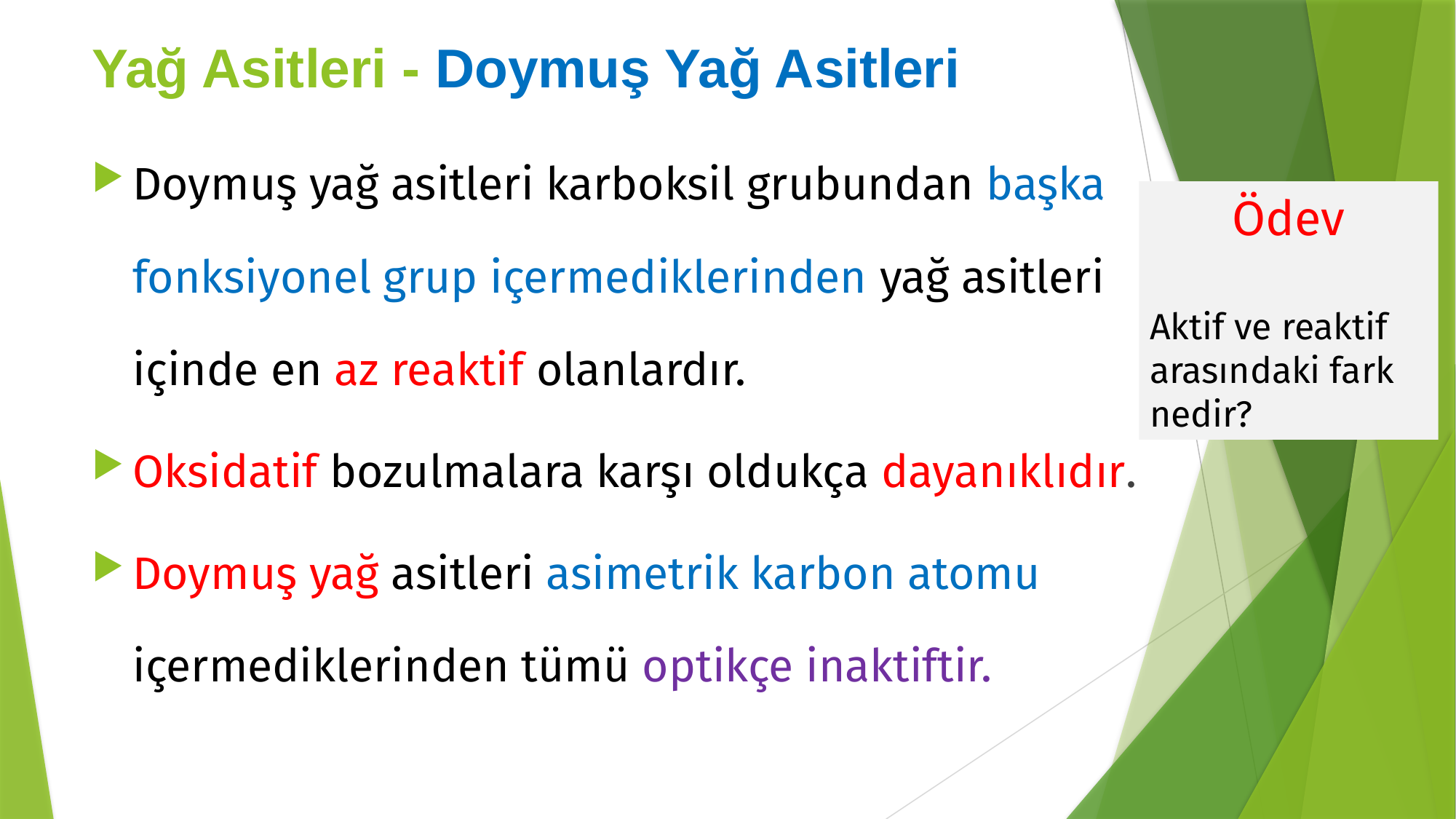

Yağ Asitleri - Doymuş Yağ Asitleri
Doymuş yağ asitleri karboksil grubundan başka fonksiyonel grup içermediklerinden yağ asitleri içinde en az reaktif olanlardır.
Oksidatif bozulmalara karşı oldukça dayanıklıdır.
Doymuş yağ asitleri asimetrik karbon atomu içermediklerinden tümü optikçe inaktiftir.

Ödev

Aktif ve reaktif arasındaki fark nedir?